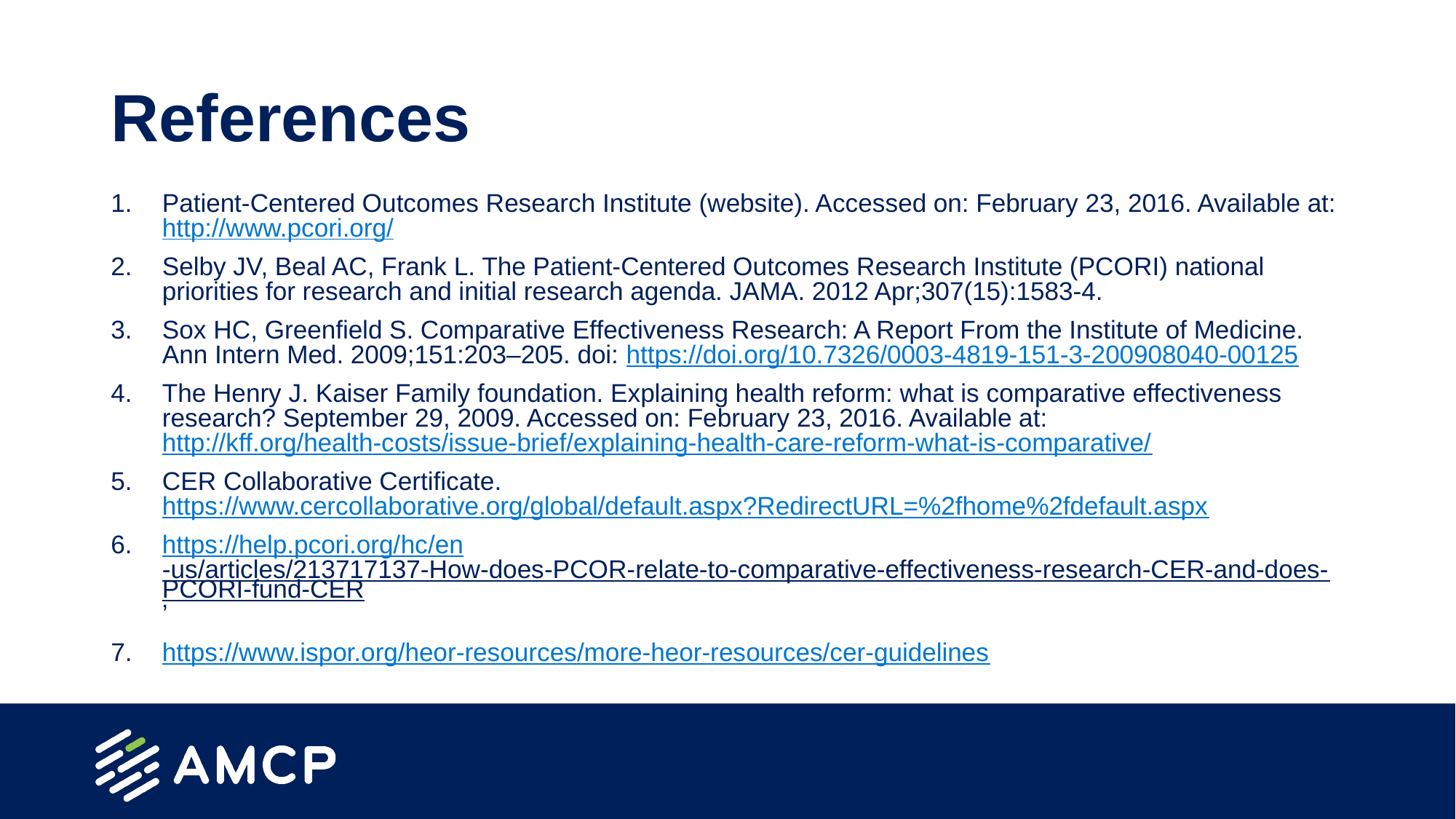

# References
Patient-Centered Outcomes Research Institute (website). Accessed on: February 23, 2016. Available at: http://www.pcori.org/
Selby JV, Beal AC, Frank L. The Patient-Centered Outcomes Research Institute (PCORI) national priorities for research and initial research agenda. JAMA. 2012 Apr;307(15):1583-4.
Sox HC, Greenfield S. Comparative Effectiveness Research: A Report From the Institute of Medicine. Ann Intern Med. 2009;151:203–205. doi: https://doi.org/10.7326/0003-4819-151-3-200908040-00125
The Henry J. Kaiser Family foundation. Explaining health reform: what is comparative effectiveness research? September 29, 2009. Accessed on: February 23, 2016. Available at: http://kff.org/health-costs/issue-brief/explaining-health-care-reform-what-is-comparative/
CER Collaborative Certificate. https://www.cercollaborative.org/global/default.aspx?RedirectURL=%2fhome%2fdefault.aspx
https://help.pcori.org/hc/en-us/articles/213717137-How-does-PCOR-relate-to-comparative-effectiveness-research-CER-and-does-PCORI-fund-CER’
https://www.ispor.org/heor-resources/more-heor-resources/cer-guidelines